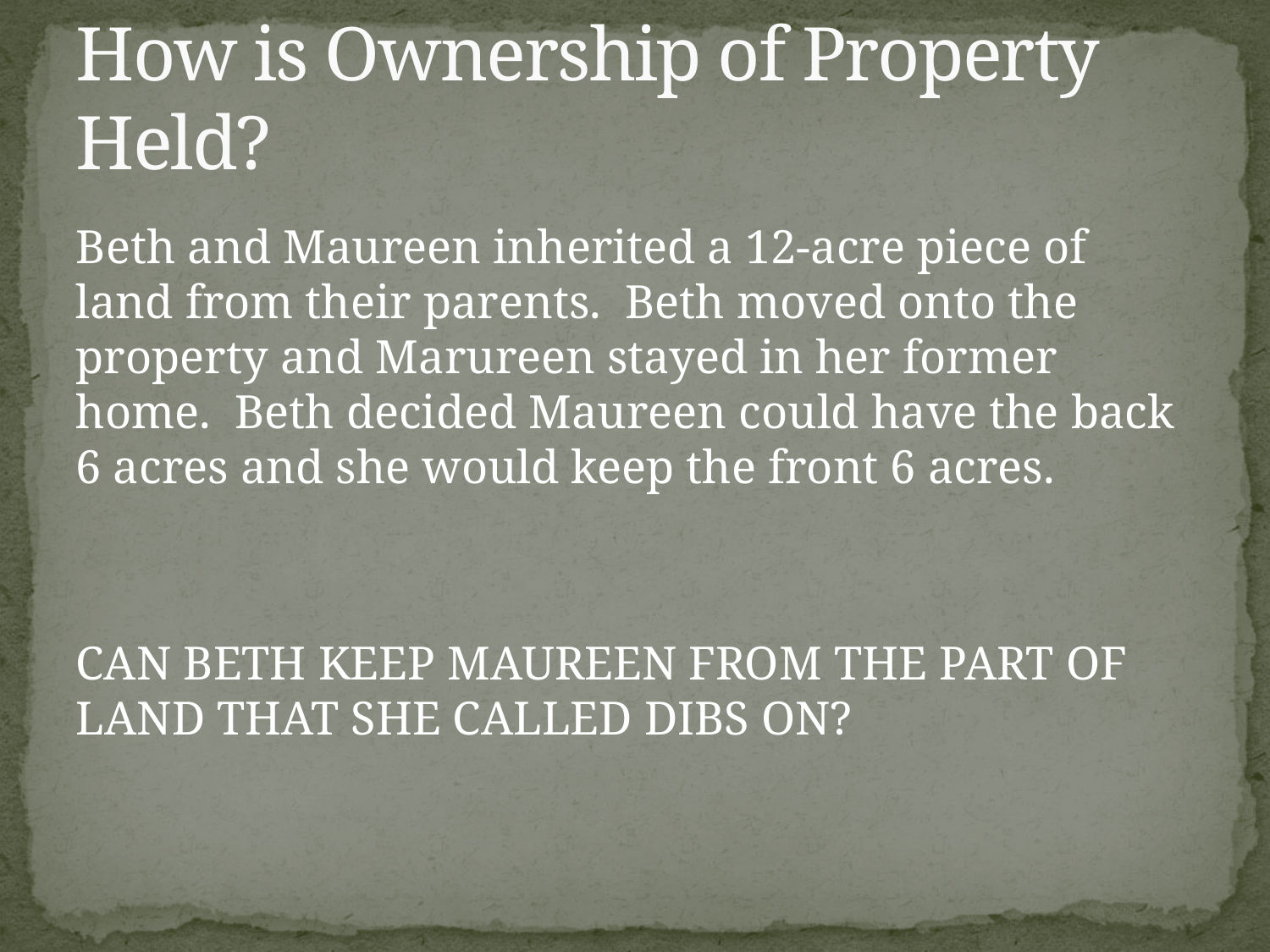

# How is Ownership of Property Held?
Beth and Maureen inherited a 12-acre piece of land from their parents.  Beth moved onto the property and Marureen stayed in her former home.  Beth decided Maureen could have the back 6 acres and she would keep the front 6 acres.

CAN BETH KEEP MAUREEN FROM THE PART OF LAND THAT SHE CALLED DIBS ON?